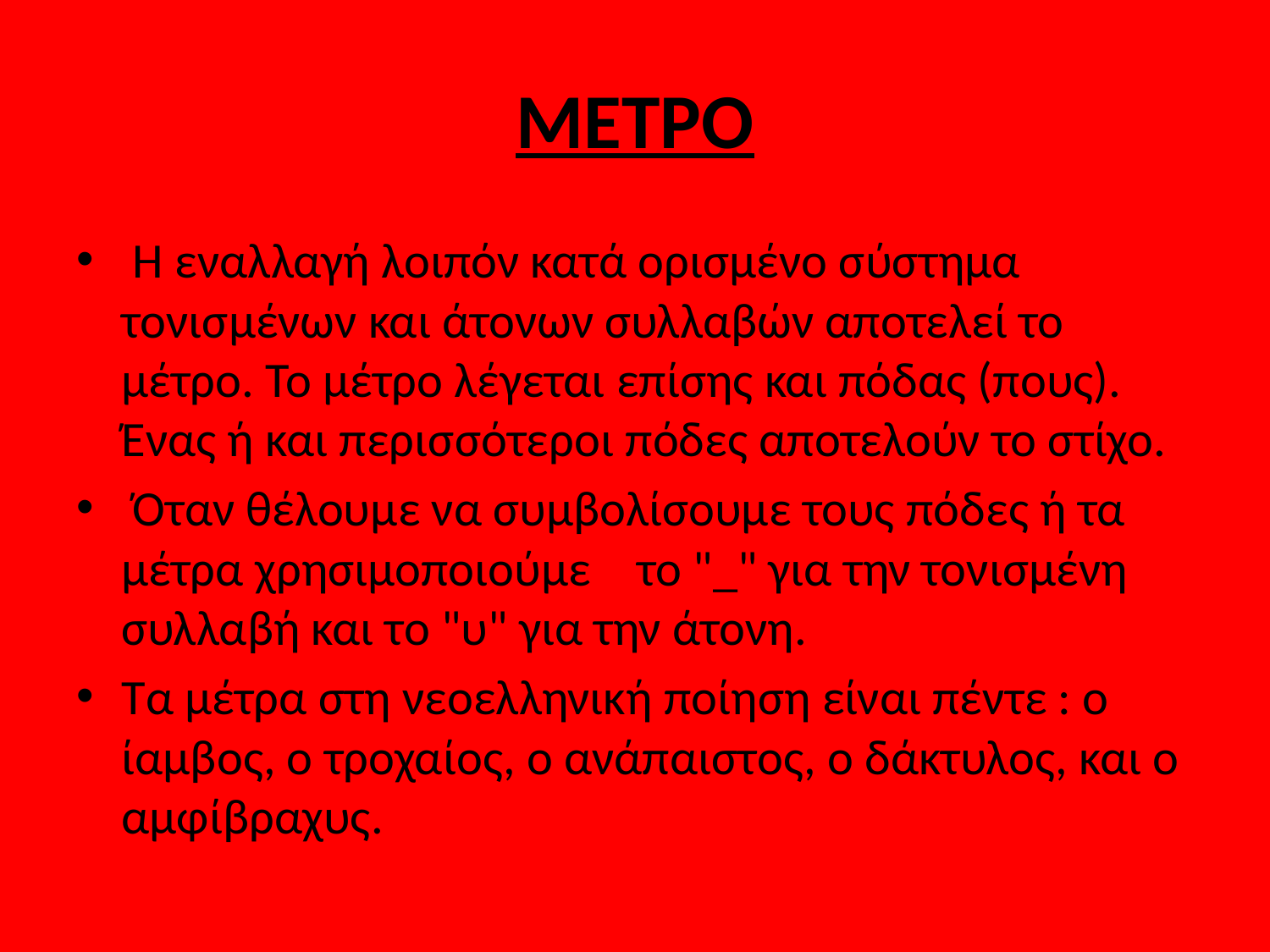

# ΜΕΤΡΟ
 Η εναλλαγή λοιπόν κατά ορισμένο σύστημα τονισμένων και άτονων συλλαβών αποτελεί το μέτρο. Το μέτρο λέγεται επίσης και πόδας (πους). Ένας ή και περισσότεροι πόδες αποτελούν το στίχο.
 Όταν θέλουμε να συμβολίσουμε τους πόδες ή τα μέτρα χρησιμοποιούμε    το "_" για την τονισμένη συλλαβή και το "υ" για την άτονη.
Τα μέτρα στη νεοελληνική ποίηση είναι πέντε : ο ίαμβος, ο τροχαίος, ο ανάπαιστος, ο δάκτυλος, και ο αμφίβραχυς.